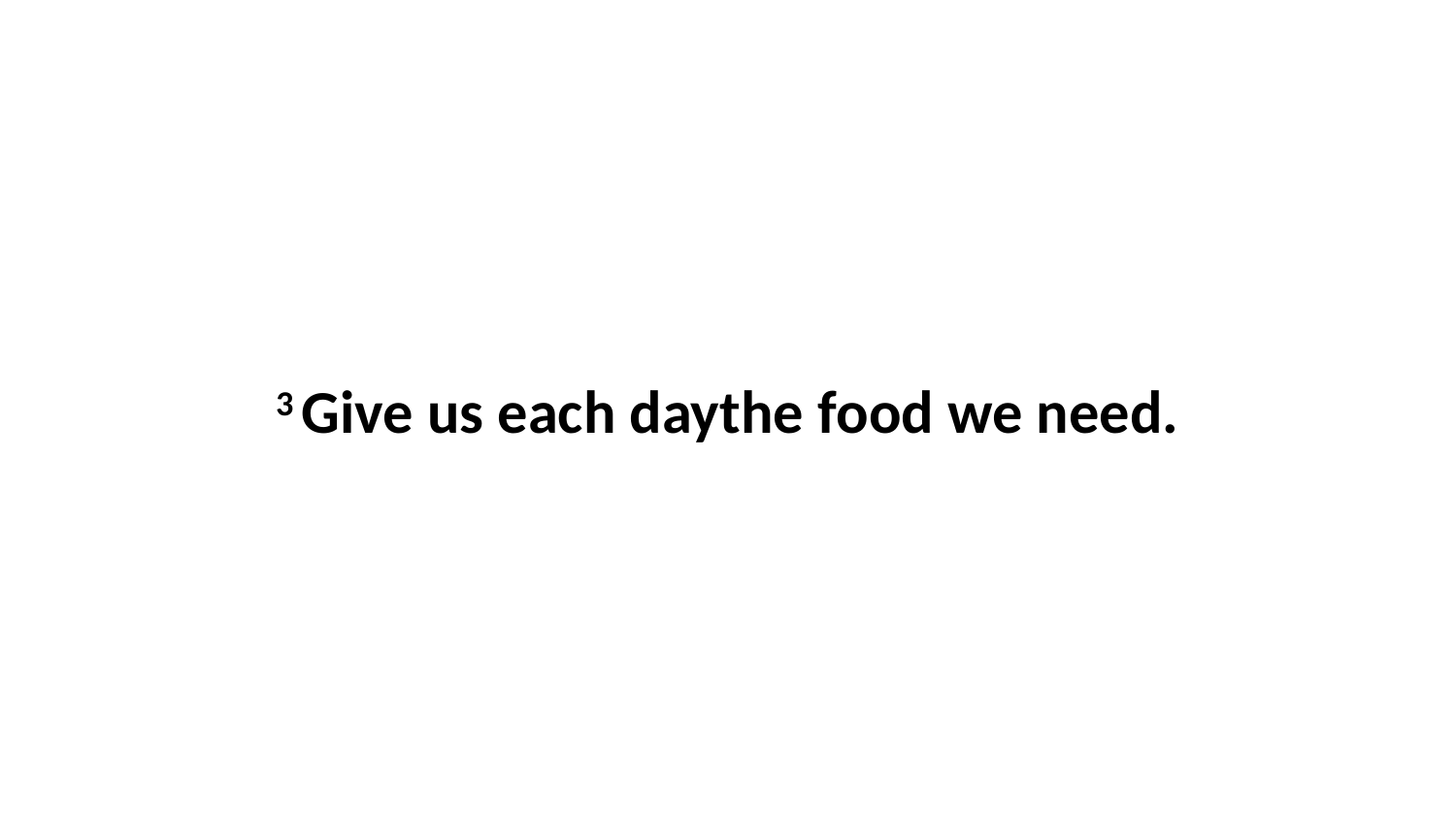

3 Give us each daythe food we need.